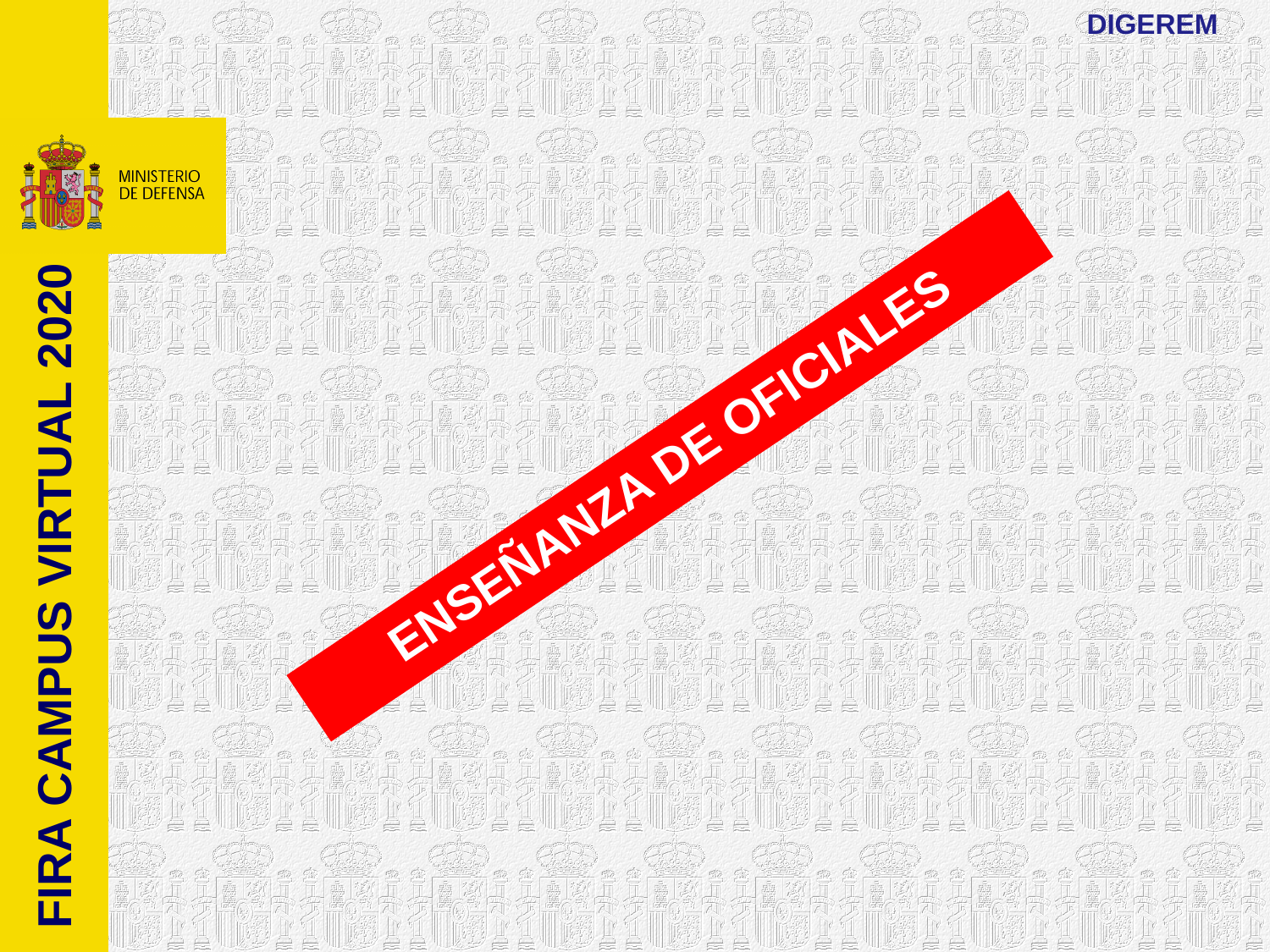

DIGEREM
ENSEÑANZA DE OFICIALES
FIRA CAMPUS VIRTUAL 2020